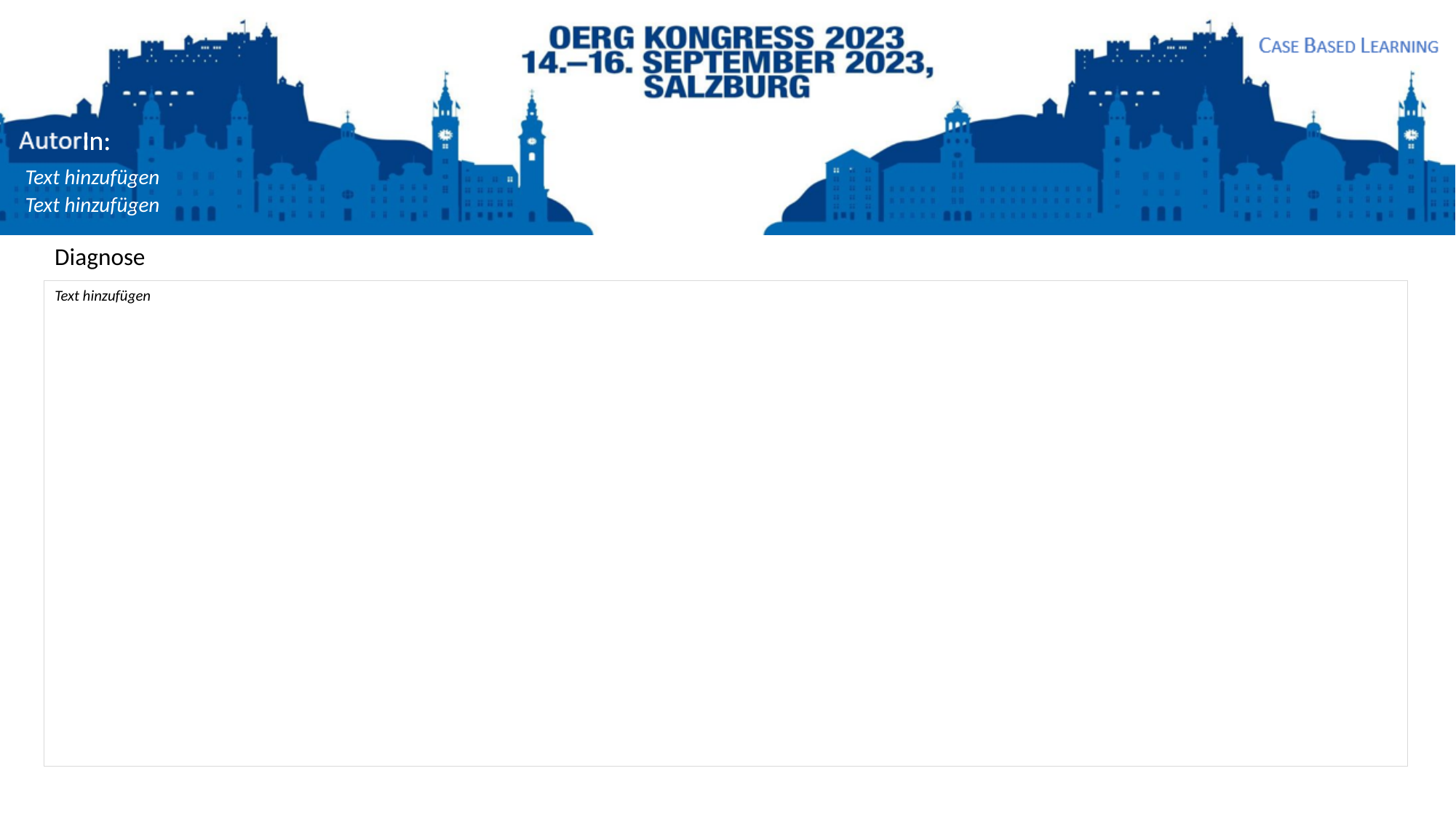

Text hinzufügen
Text hinzufügen
Diagnose
Text hinzufügen